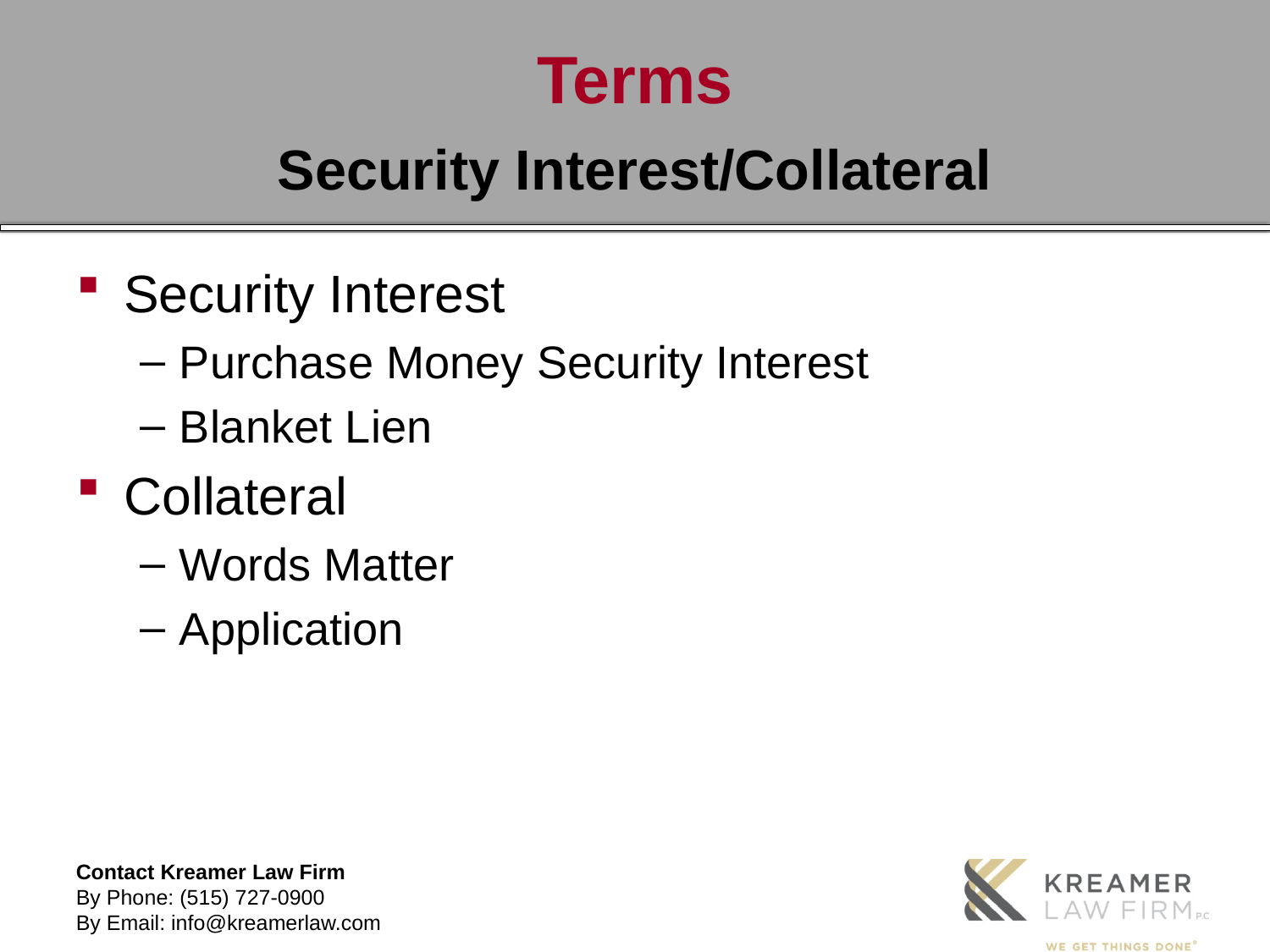

# Terms
Security Interest/Collateral
Security Interest
Purchase Money Security Interest
Blanket Lien
Collateral
Words Matter
Application